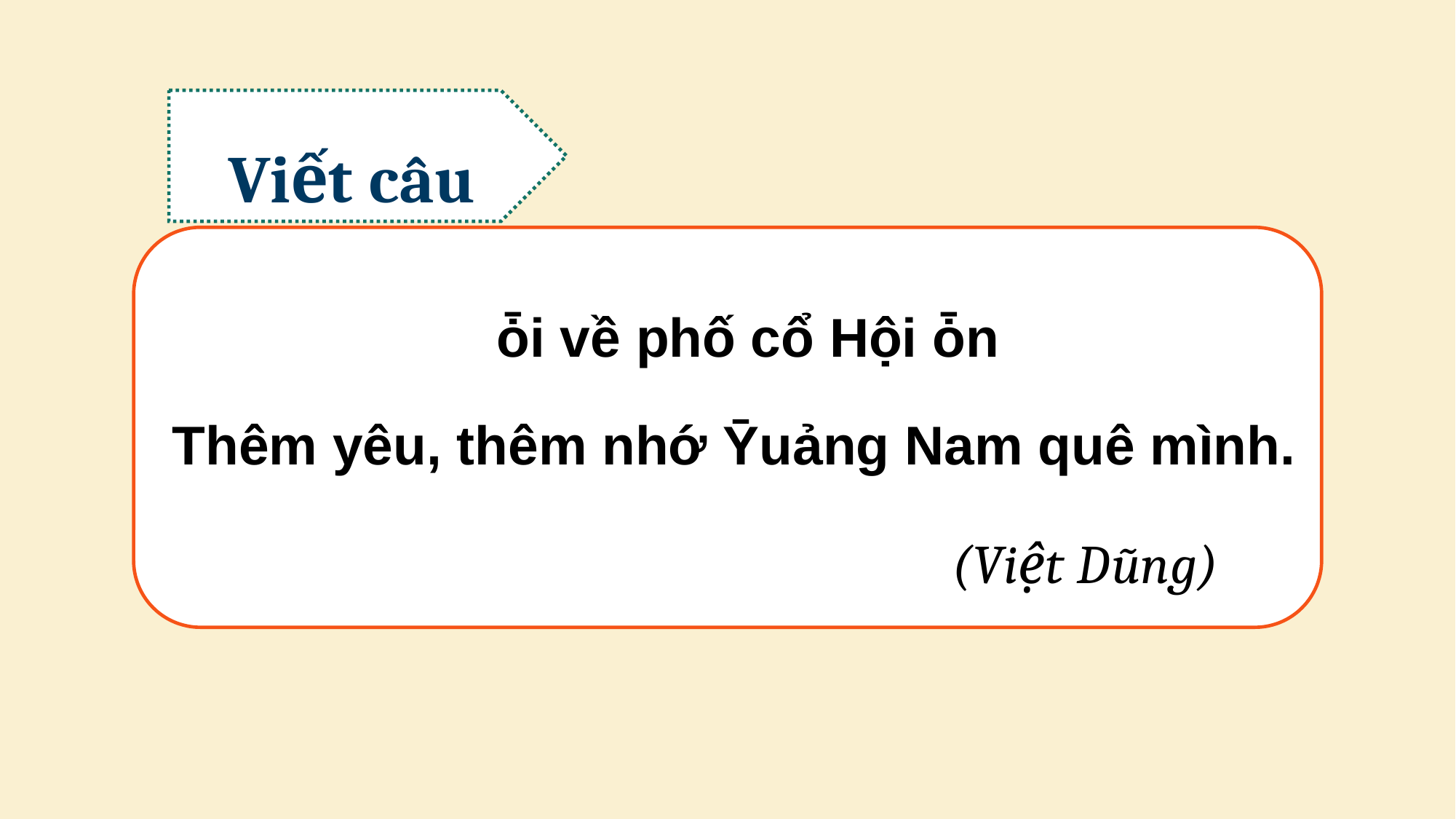

Viết câu

ȱi về phố cổ Hội ȱn
Thêm yêu, thêm nhớ Ȳuảng Nam quê mình.
(Việt Dũng)